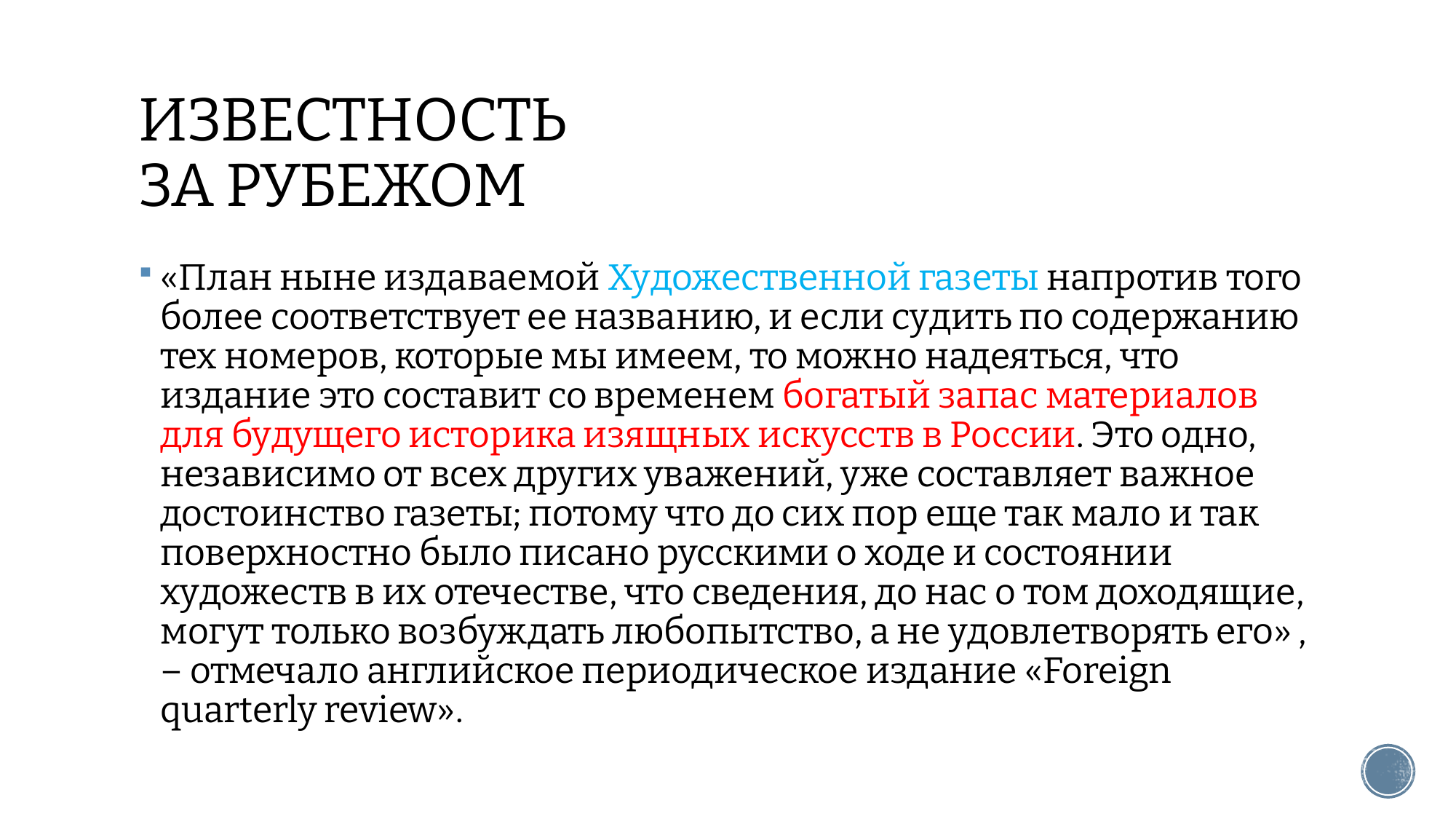

# известность за рубежом
«План ныне издаваемой Художественной газеты напротив того более соответствует ее названию, и если судить по содержанию тех номеров, которые мы имеем, то можно надеяться, что издание это составит со временем богатый запас материалов для будущего историка изящных искусств в России. Это одно, независимо от всех других уважений, уже составляет важное достоинство газеты; потому что до сих пор еще так мало и так поверхностно было писано русскими о ходе и состоянии художеств в их отечестве, что сведения, до нас о том доходящие, могут только возбуждать любопытство, а не удовлетворять его» , – отмечало английское периодическое издание «Foreign quarterly review».